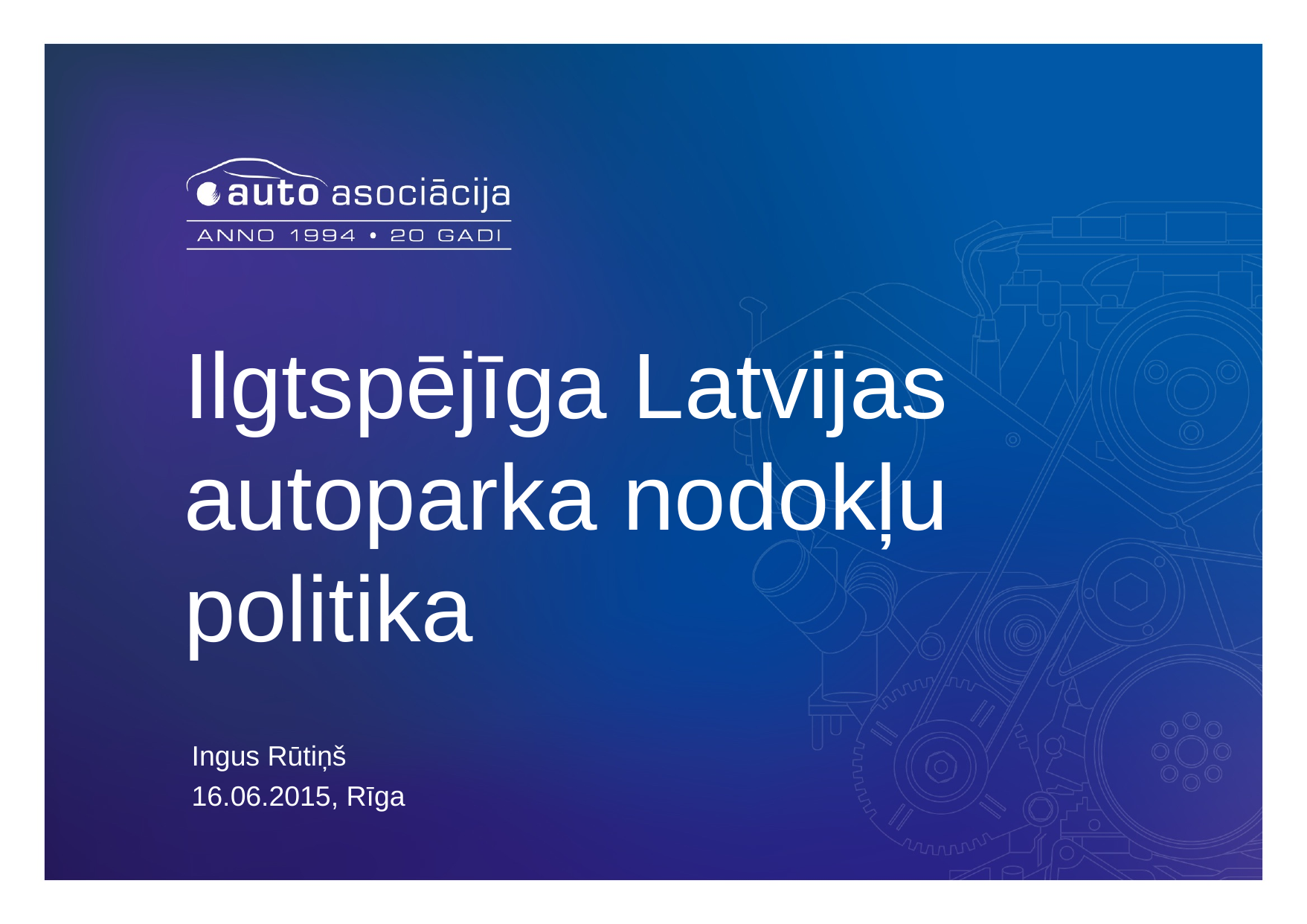

# Ilgtspējīga Latvijas autoparka nodokļu politika
Ingus Rūtiņš
16.06.2015, Rīga